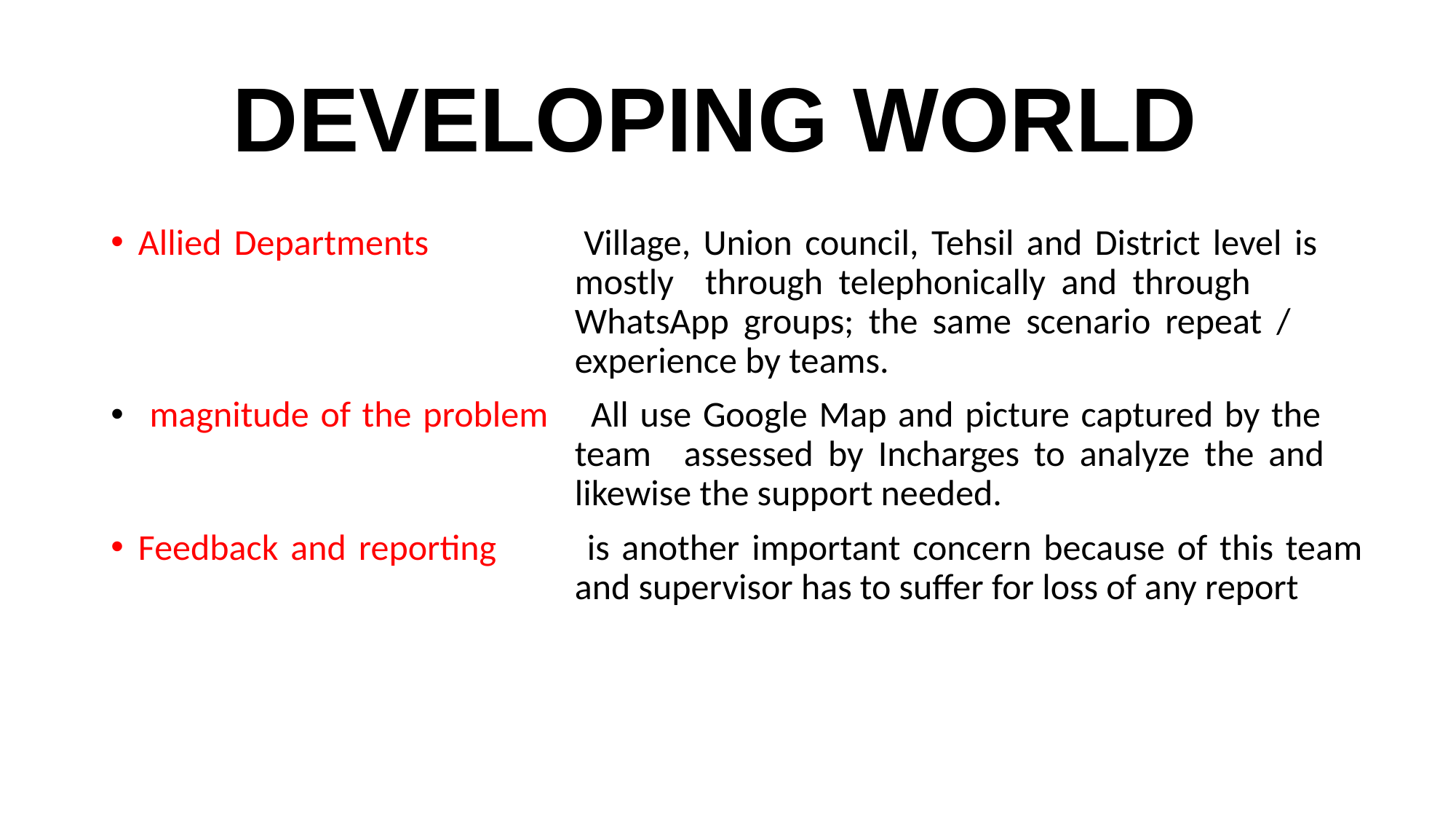

# DEVELOPING WORLD
Allied Departments 		Village, Union council, Tehsil and District level is 					mostly  through telephonically and through 						WhatsApp groups; the same scenario repeat / 					experience by teams.
 magnitude of the problem 	All use Google Map and picture captured by the 					team	assessed by Incharges to analyze the and 					likewise the support needed.
Feedback and reporting 	is another important concern because of this team 					and supervisor has to suffer for loss of any report